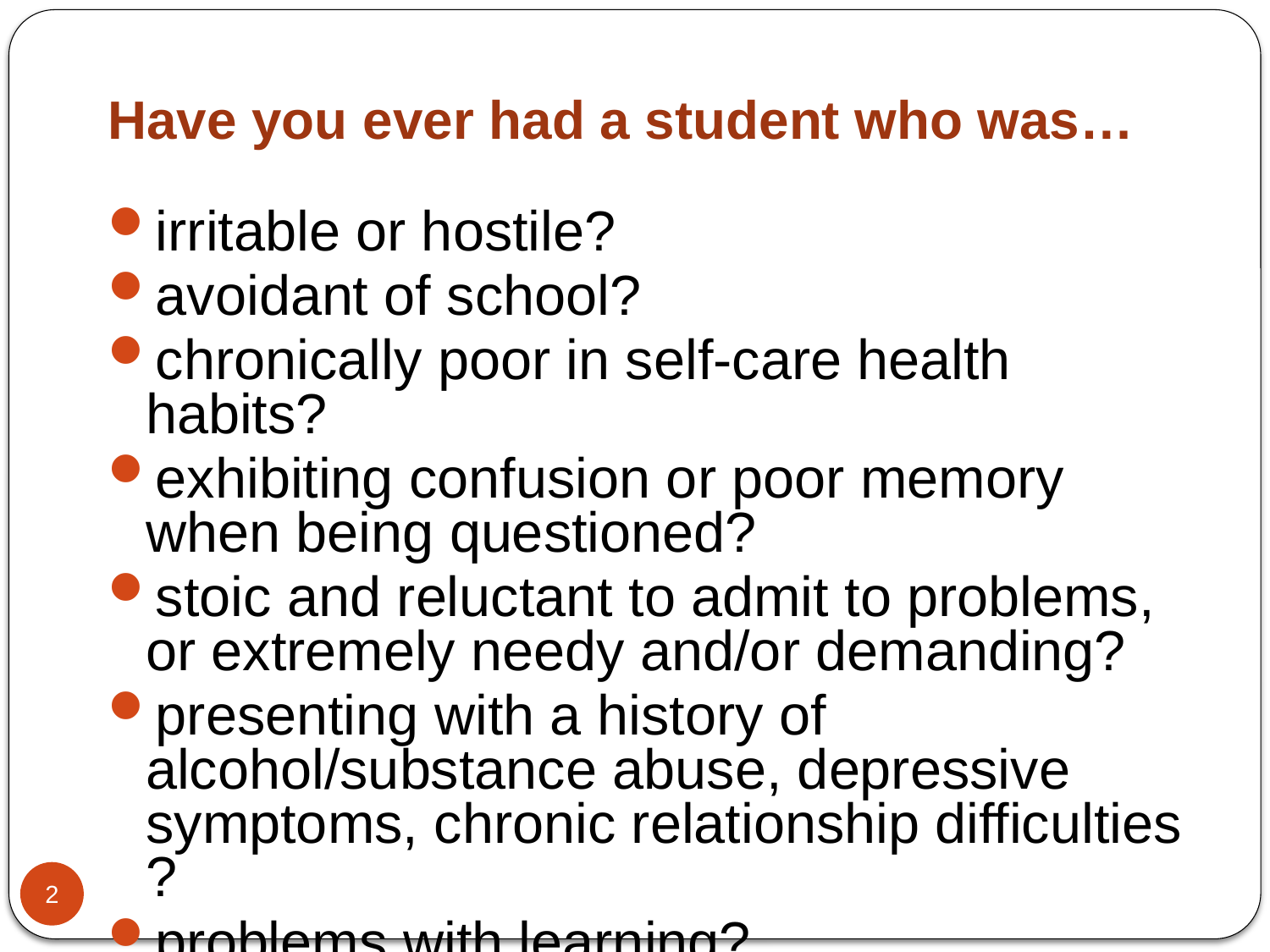

# Have you ever had a student who was…
irritable or hostile?
avoidant of school?
chronically poor in self-care health habits?
exhibiting confusion or poor memory when being questioned?
stoic and reluctant to admit to problems, or extremely needy and/or demanding?
presenting with a history of alcohol/substance abuse, depressive symptoms, chronic relationship difficulties ?
problems with learning?
2